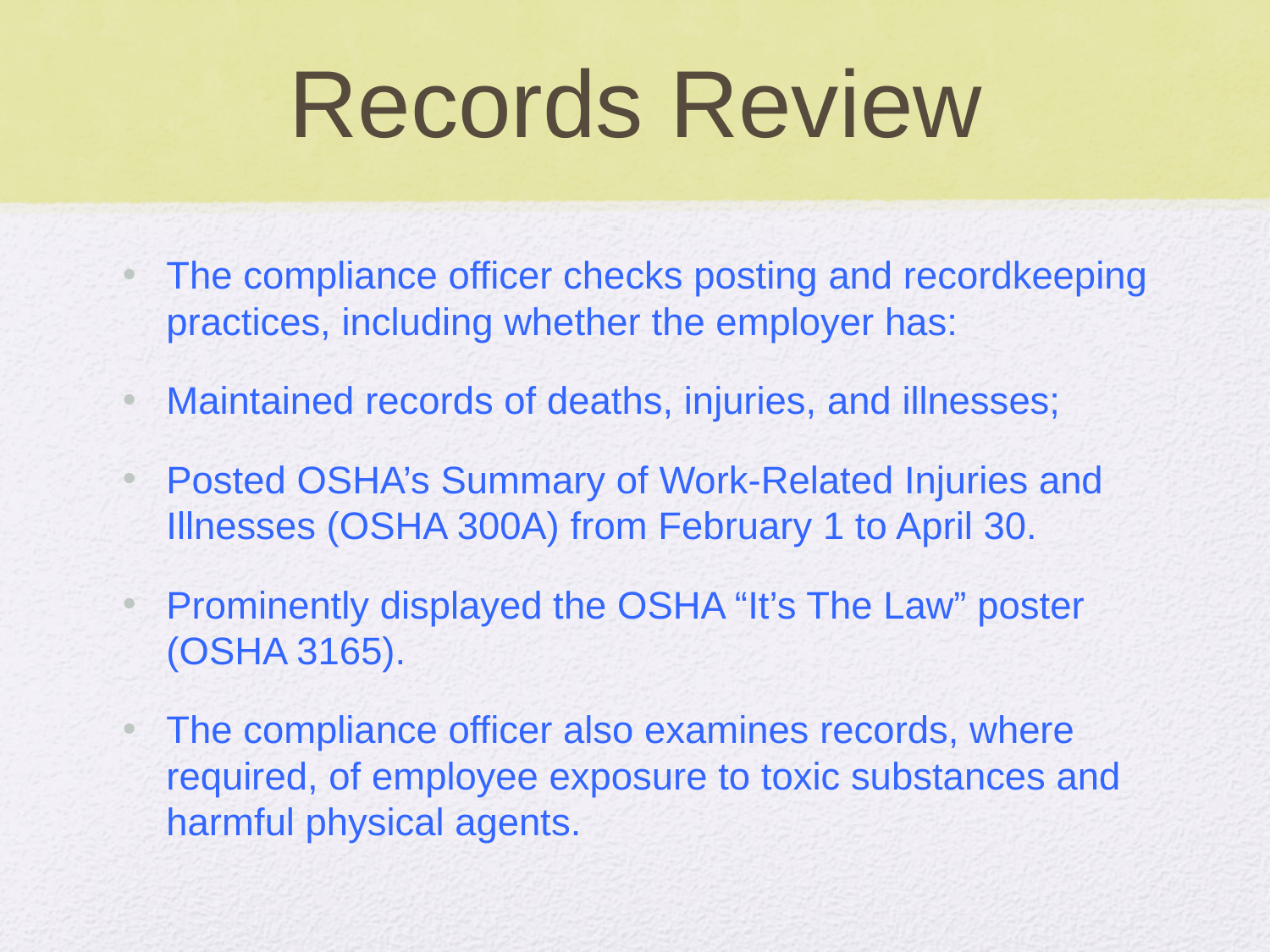

# Records Review
The compliance officer checks posting and recordkeeping practices, including whether the employer has:
Maintained records of deaths, injuries, and illnesses;
Posted OSHA’s Summary of Work-Related Injuries and Illnesses (OSHA 300A) from February 1 to April 30.
Prominently displayed the OSHA “It’s The Law” poster (OSHA 3165).
The compliance officer also examines records, where required, of employee exposure to toxic substances and harmful physical agents.